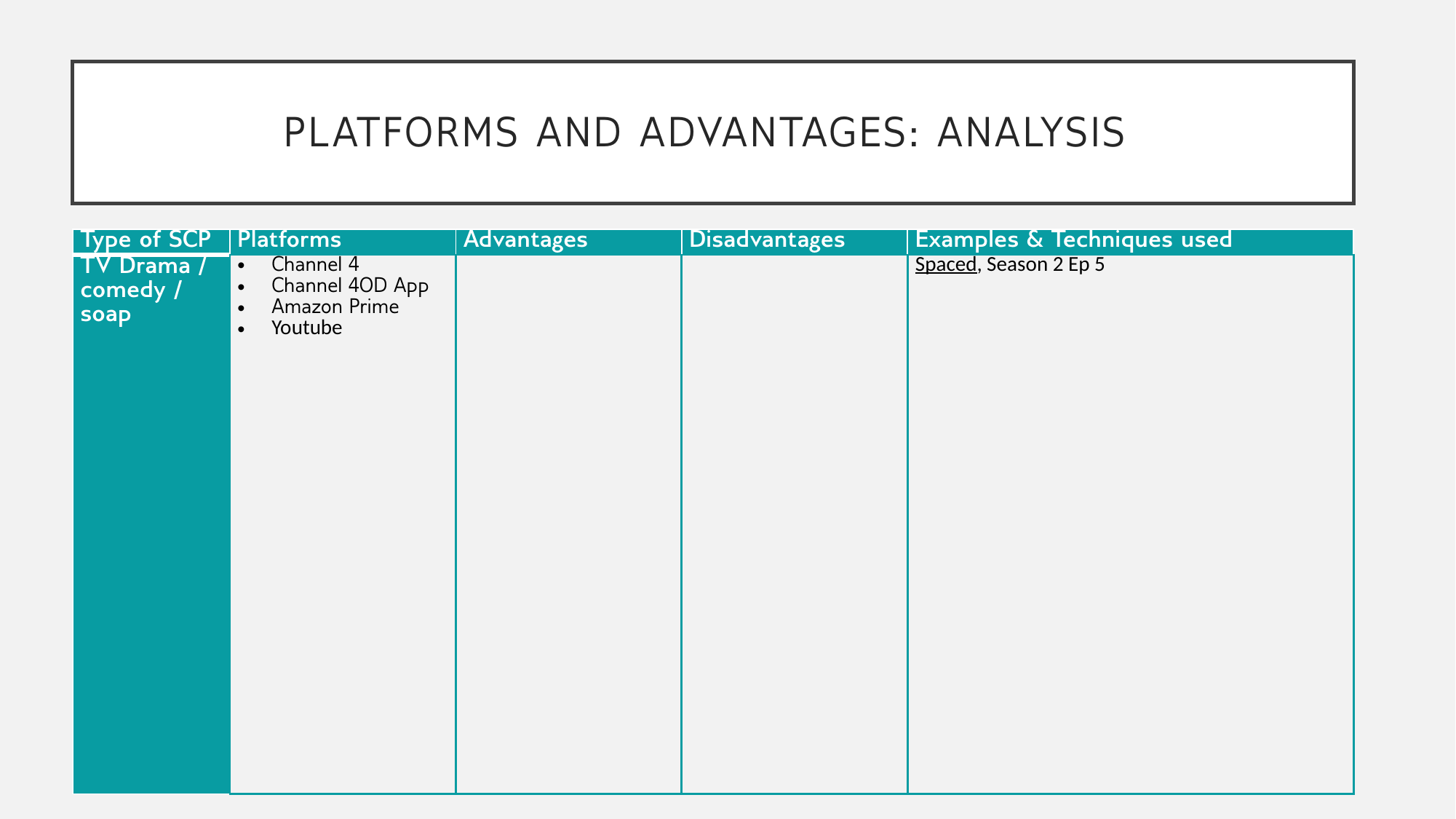

# PLATFORMS AND ADVANTAGES: Analysis
| Type of SCP | Platforms | Advantages | Disadvantages | Examples & Techniques used |
| --- | --- | --- | --- | --- |
| TV Drama / comedy / soap | Channel 4 Channel 4OD App Amazon Prime Youtube |  |  | Spaced, Season 2 Ep 5 |